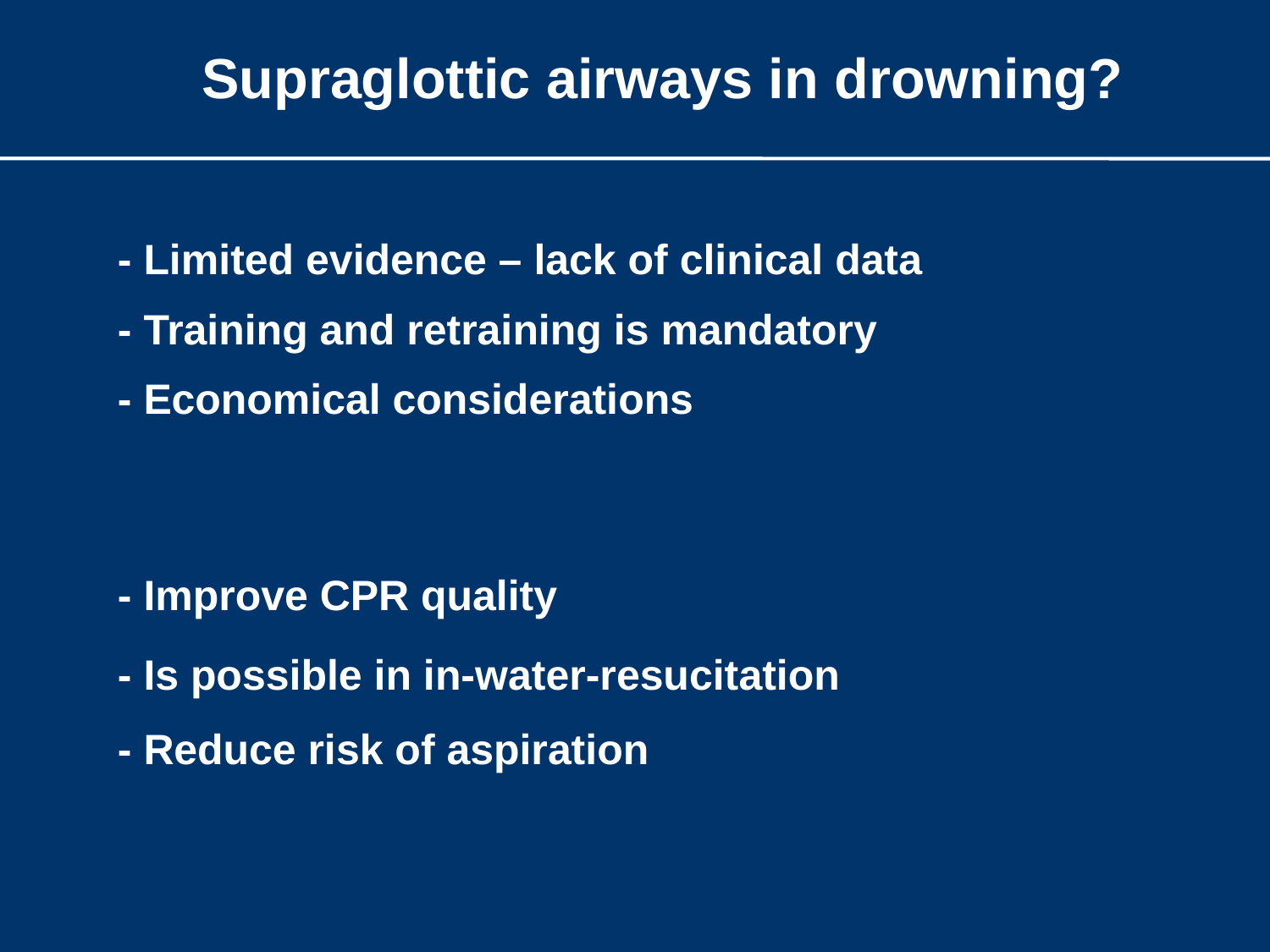

Supraglottic airways in drowning?
#
- Limited evidence – lack of clinical data
- Training and retraining is mandatory
- Economical considerations
- Improve CPR quality
- Is possible in in-water-resucitation
- Reduce risk of aspiration